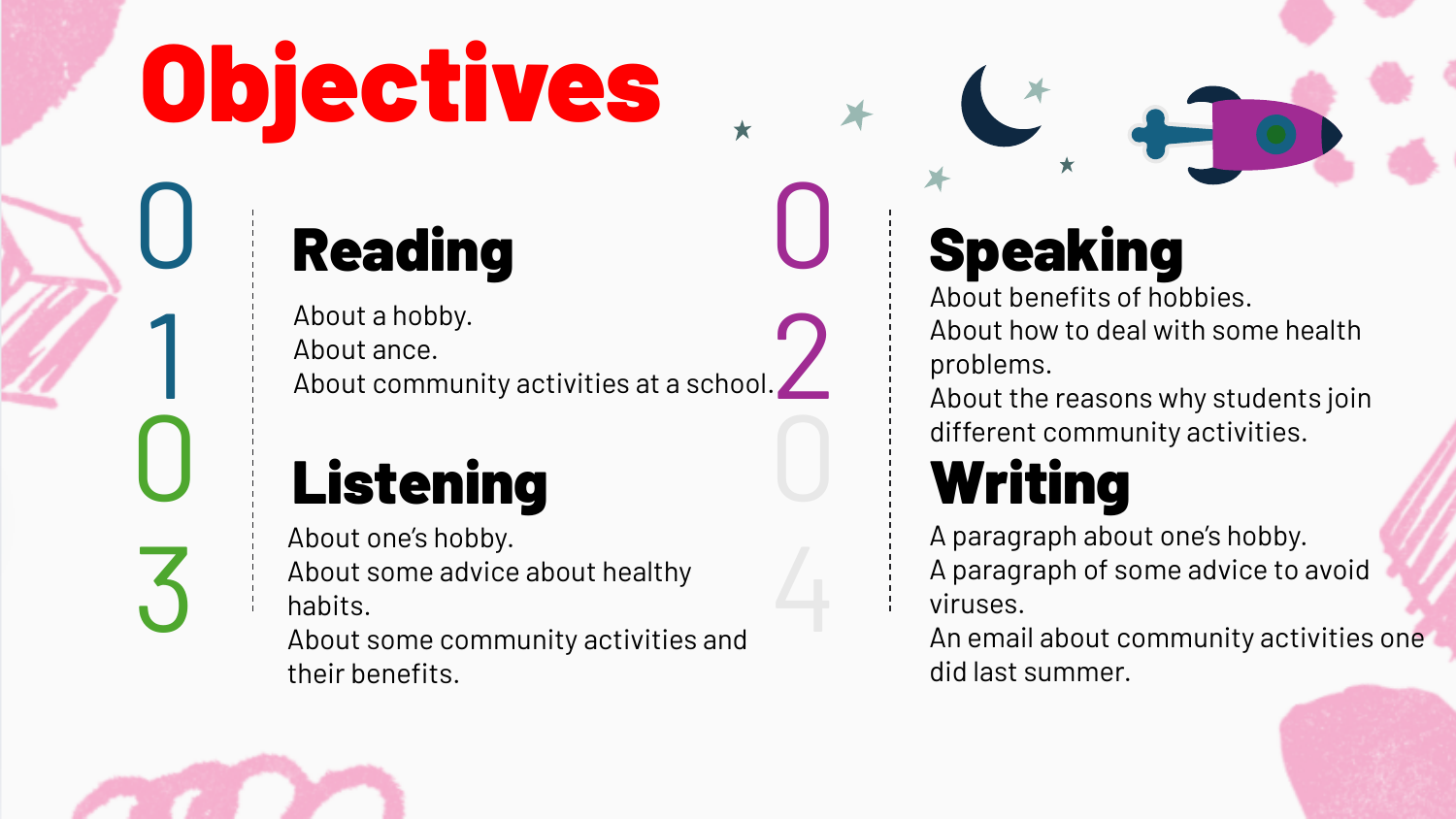

# Objectives
Reading
Speaking
01
02
About a hobby.
About ance.
About community activities at a school.
About benefits of hobbies.
About how to deal with some health problems.
About the reasons why students join different community activities.

Listening
Writing
03
04
About one’s hobby.
About some advice about healthy habits.
About some community activities and their benefits.
A paragraph about one’s hobby.
A paragraph of some advice to avoid viruses.
An email about community activities one did last summer.